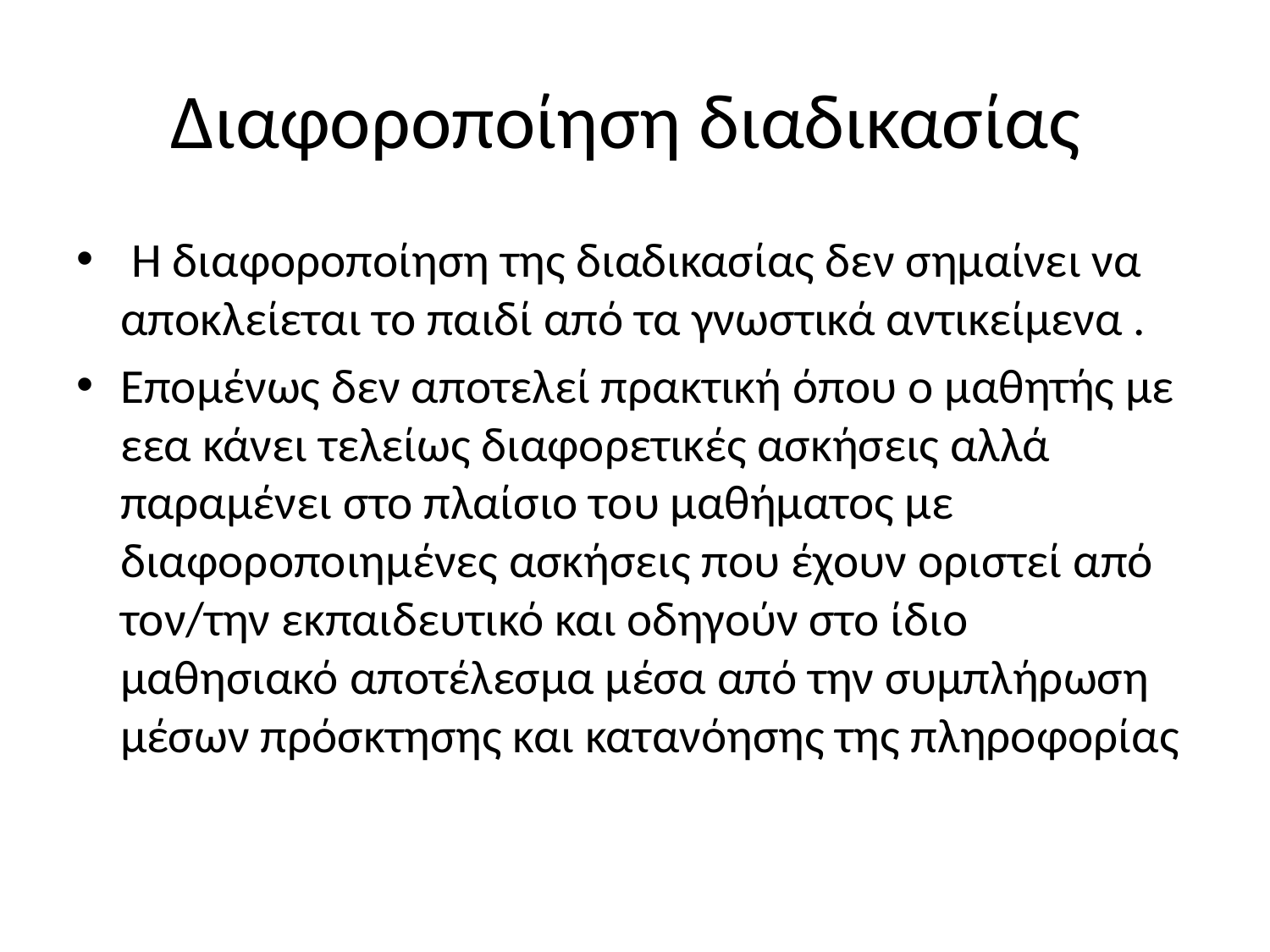

# Διαφοροποίηση διαδικασίας
 Η διαφοροποίηση της διαδικασίας δεν σημαίνει να αποκλείεται το παιδί από τα γνωστικά αντικείμενα .
Επομένως δεν αποτελεί πρακτική όπου ο μαθητής με εεα κάνει τελείως διαφορετικές ασκήσεις αλλά παραμένει στο πλαίσιο του μαθήματος με διαφοροποιημένες ασκήσεις που έχουν οριστεί από τον/την εκπαιδευτικό και οδηγούν στο ίδιο μαθησιακό αποτέλεσμα μέσα από την συμπλήρωση μέσων πρόσκτησης και κατανόησης της πληροφορίας